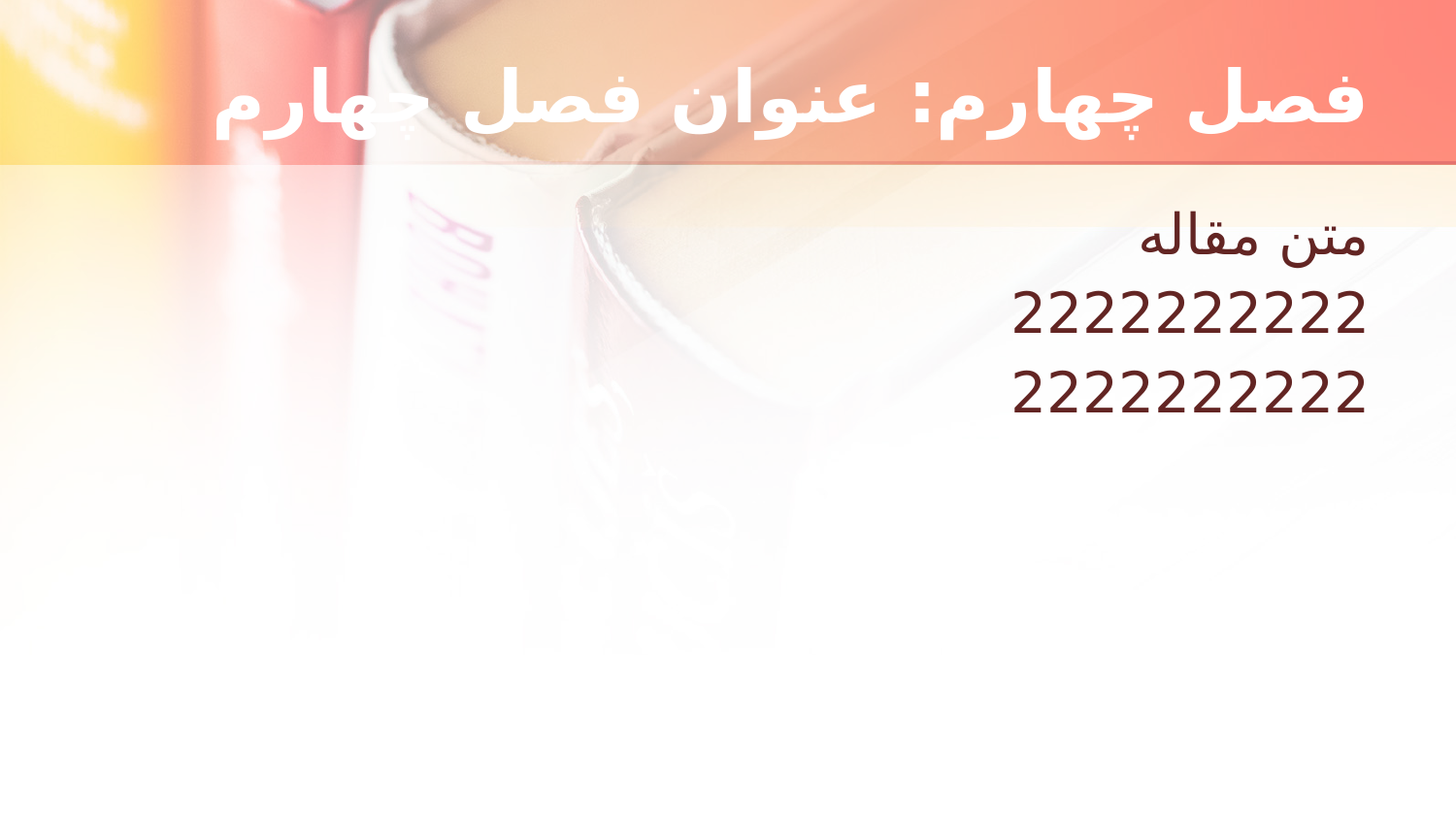

# فصل چهارم: عنوان فصل چهارم
متن مقاله
2222222222
2222222222